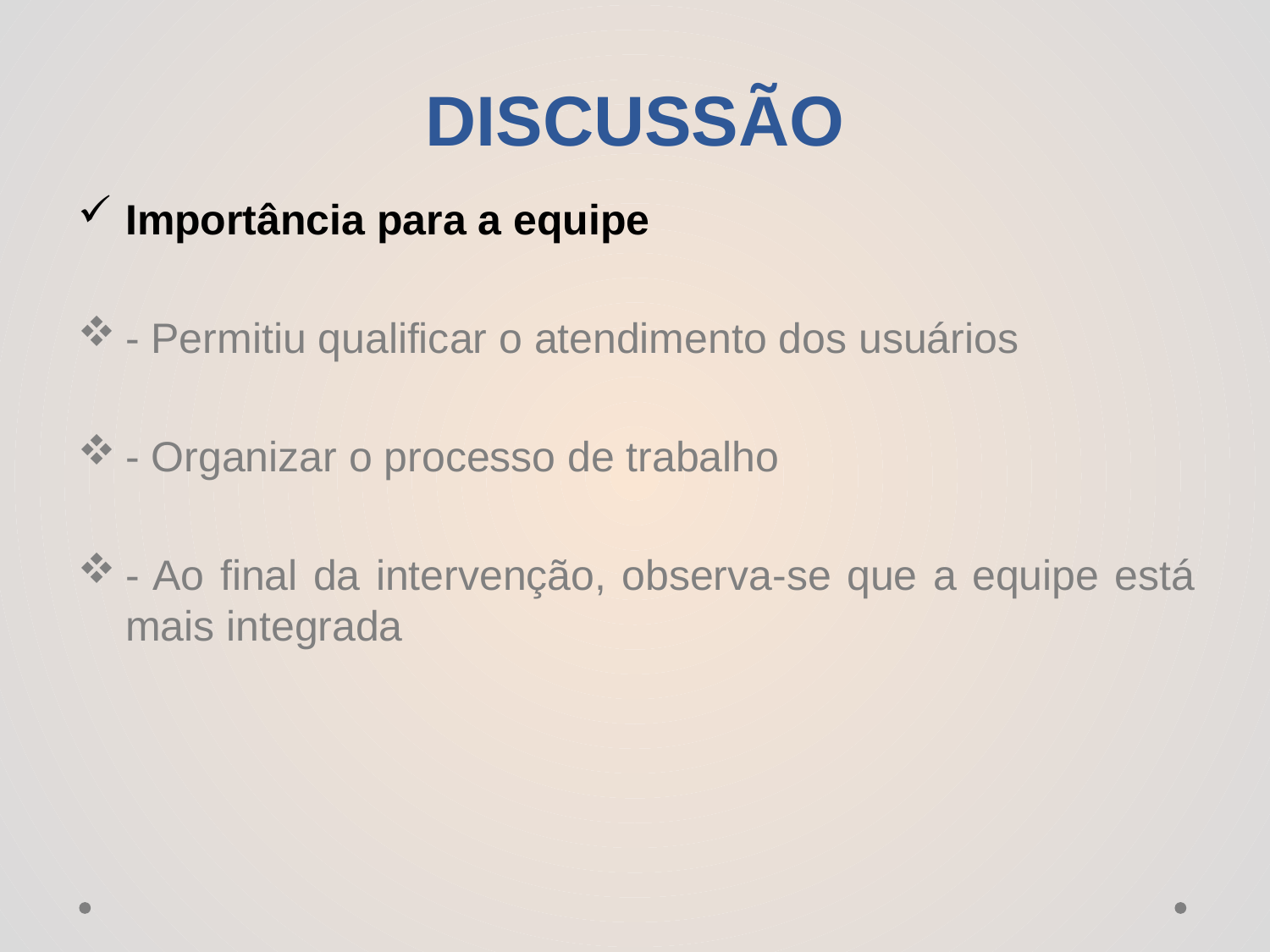

# DISCUSSÃO
Importância para a equipe

- Permitiu qualificar o atendimento dos usuários

- Organizar o processo de trabalho

- Ao final da intervenção, observa-se que a equipe está mais integrada